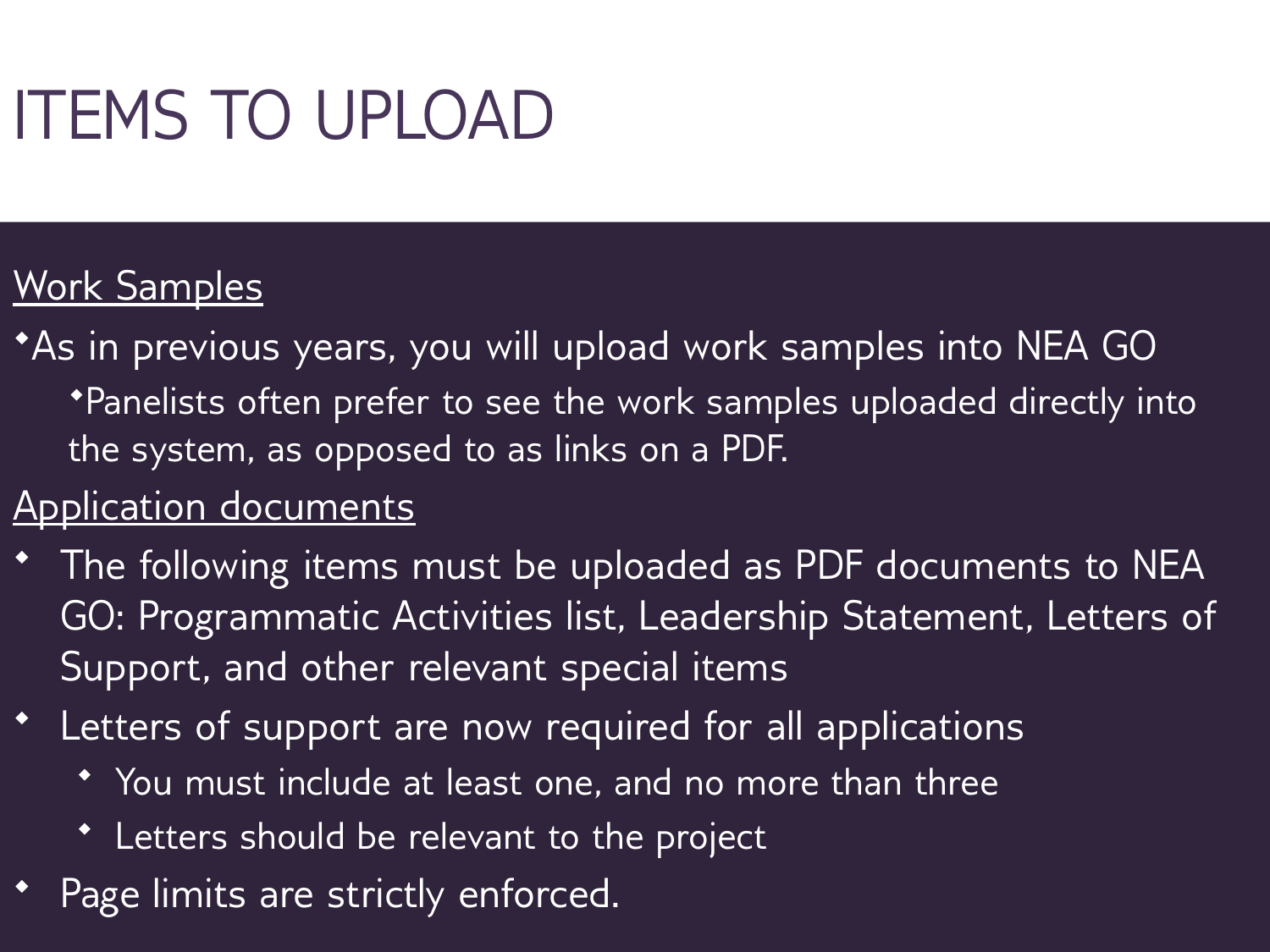

# Items to upload
Work Samples
As in previous years, you will upload work samples into NEA GO
Panelists often prefer to see the work samples uploaded directly into the system, as opposed to as links on a PDF.
Application documents
The following items must be uploaded as PDF documents to NEA GO: Programmatic Activities list, Leadership Statement, Letters of Support, and other relevant special items
Letters of support are now required for all applications
You must include at least one, and no more than three
Letters should be relevant to the project
Page limits are strictly enforced.